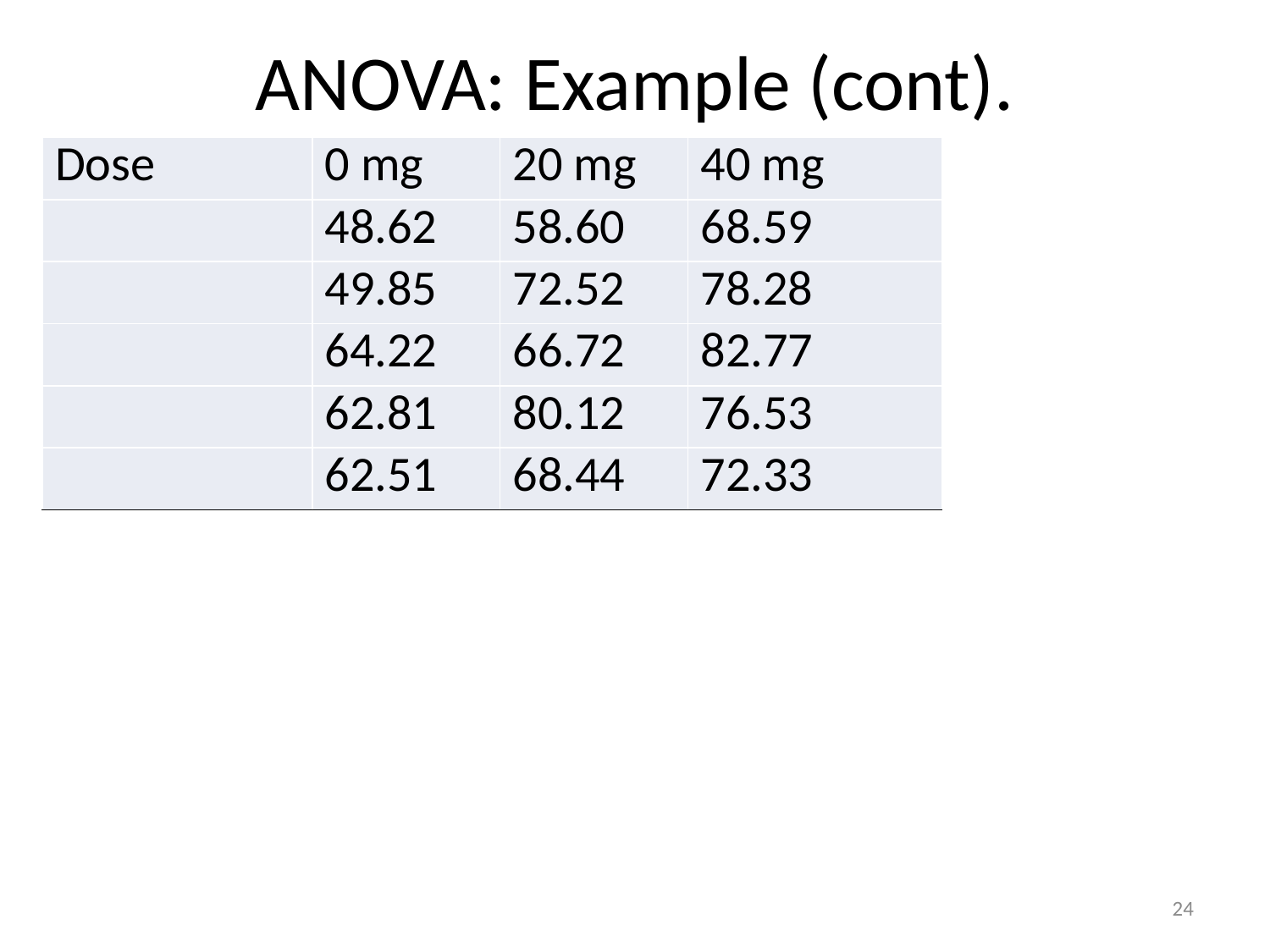

# ANOVA: Example (cont).
| Dose | 0 mg | 20 mg | 40 mg |
| --- | --- | --- | --- |
|  | 48.62 | 58.60 | 68.59 |
|  | 49.85 | 72.52 | 78.28 |
|  | 64.22 | 66.72 | 82.77 |
|  | 62.81 | 80.12 | 76.53 |
|  | 62.51 | 68.44 | 72.33 |
24